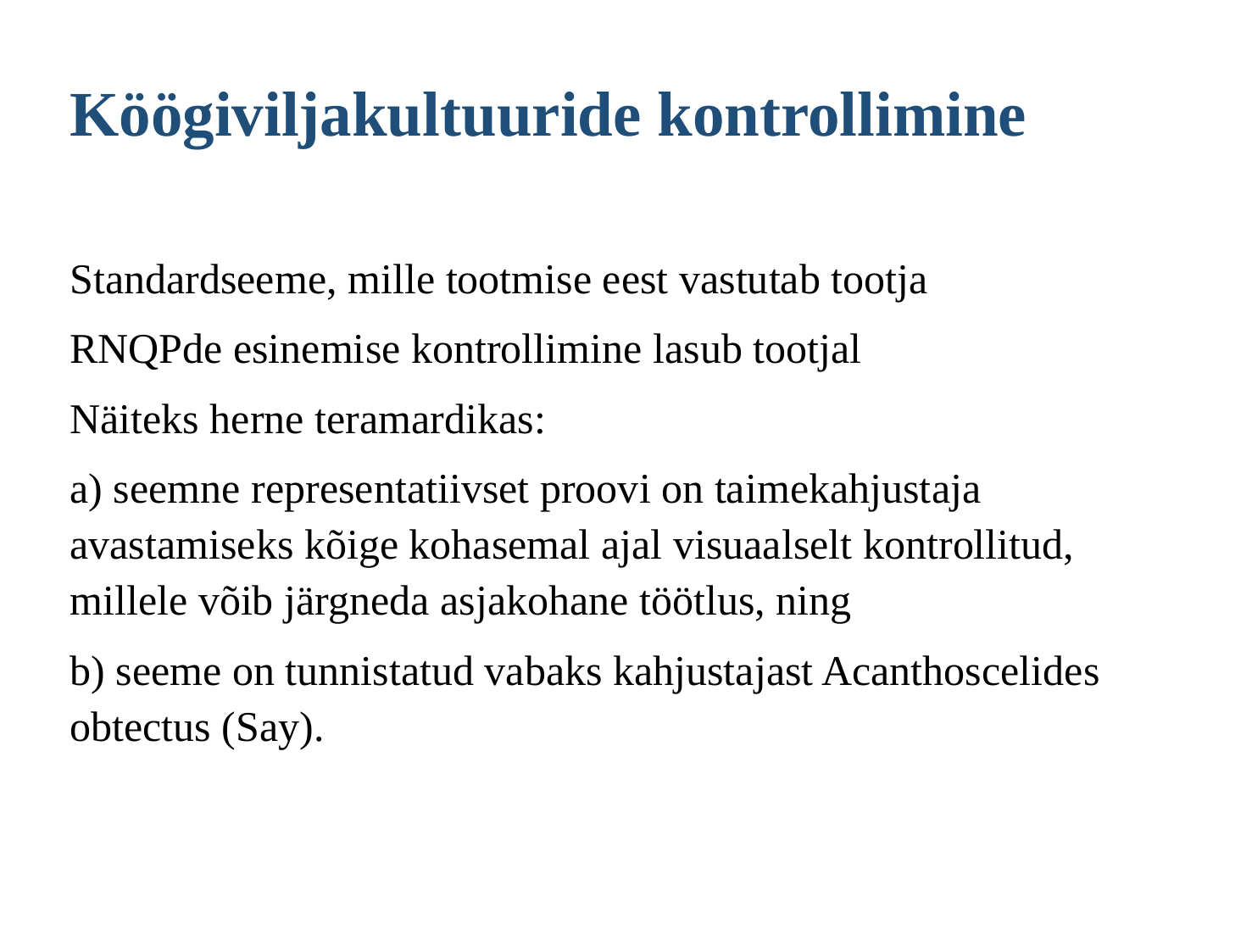

# Köögiviljakultuuride kontrollimine
Standardseeme, mille tootmise eest vastutab tootja
RNQPde esinemise kontrollimine lasub tootjal
Näiteks herne teramardikas:
a) seemne representatiivset proovi on taimekahjustaja avastamiseks kõige kohasemal ajal visuaalselt kontrollitud, millele võib järgneda asjakohane töötlus, ning
b) seeme on tunnistatud vabaks kahjustajast Acanthoscelides obtectus (Say).